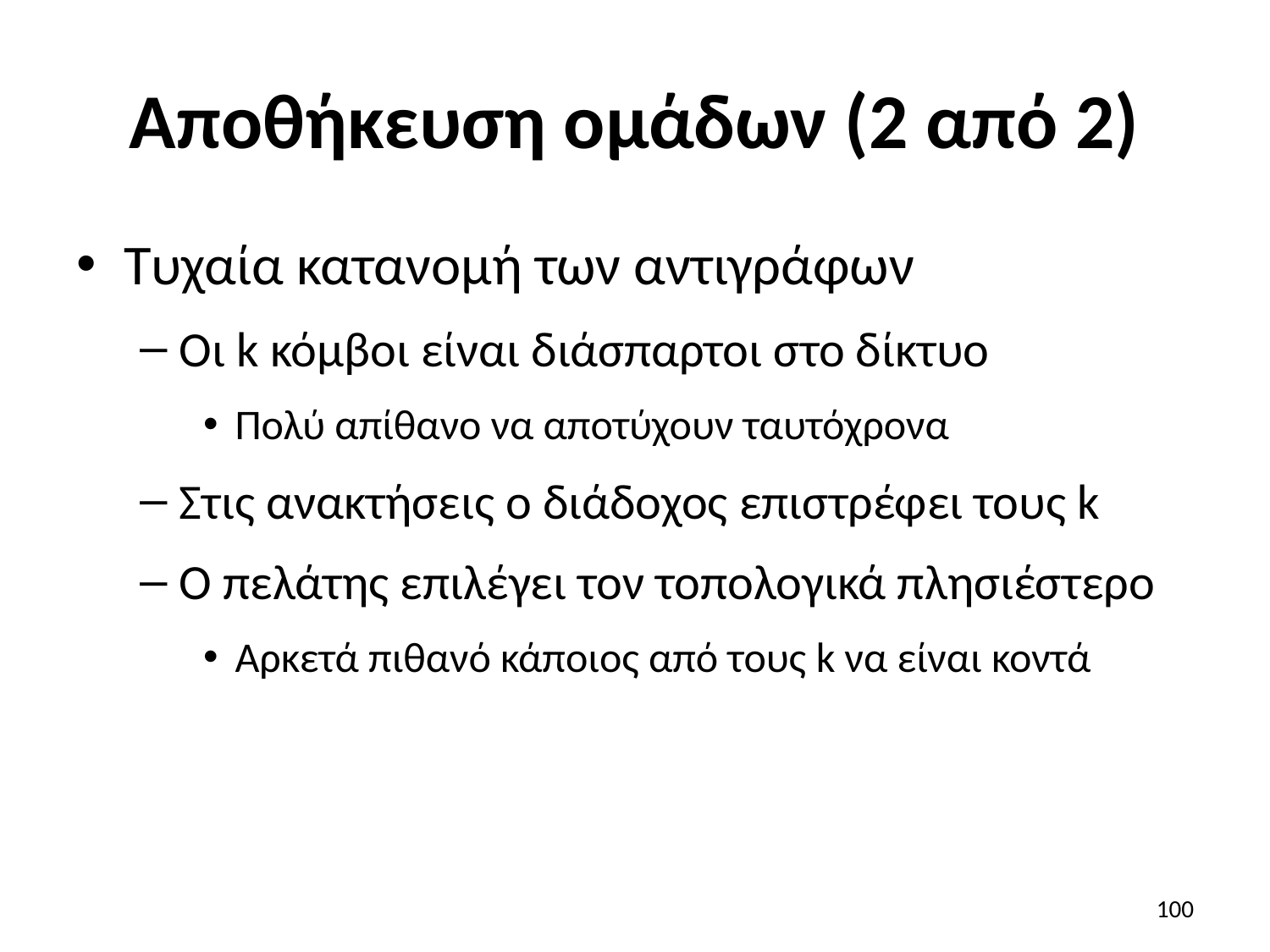

# Αποθήκευση ομάδων (2 από 2)
Τυχαία κατανομή των αντιγράφων
Οι k κόμβοι είναι διάσπαρτοι στο δίκτυο
Πολύ απίθανο να αποτύχουν ταυτόχρονα
Στις ανακτήσεις ο διάδοχος επιστρέφει τους k
Ο πελάτης επιλέγει τον τοπολογικά πλησιέστερο
Αρκετά πιθανό κάποιος από τους k να είναι κοντά
100